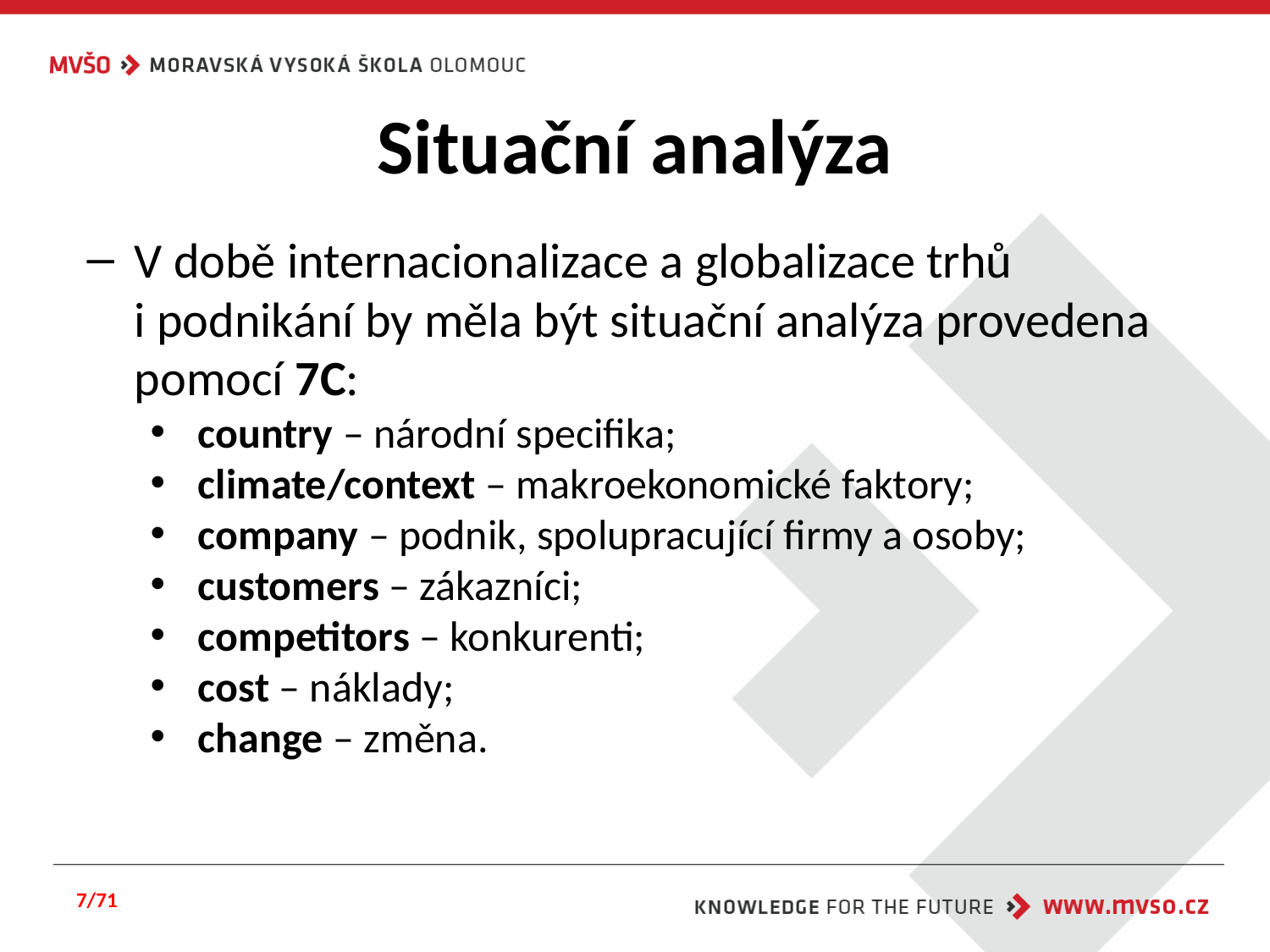

# Situační analýza
V době internacionalizace a globalizace trhů i podnikání by měla být situační analýza provedena pomocí 7C:
country – národní specifika;
climate/context – makroekonomické faktory;
company – podnik, spolupracující firmy a osoby;
customers – zákazníci;
competitors – konkurenti;
cost – náklady;
change – změna.
7/71